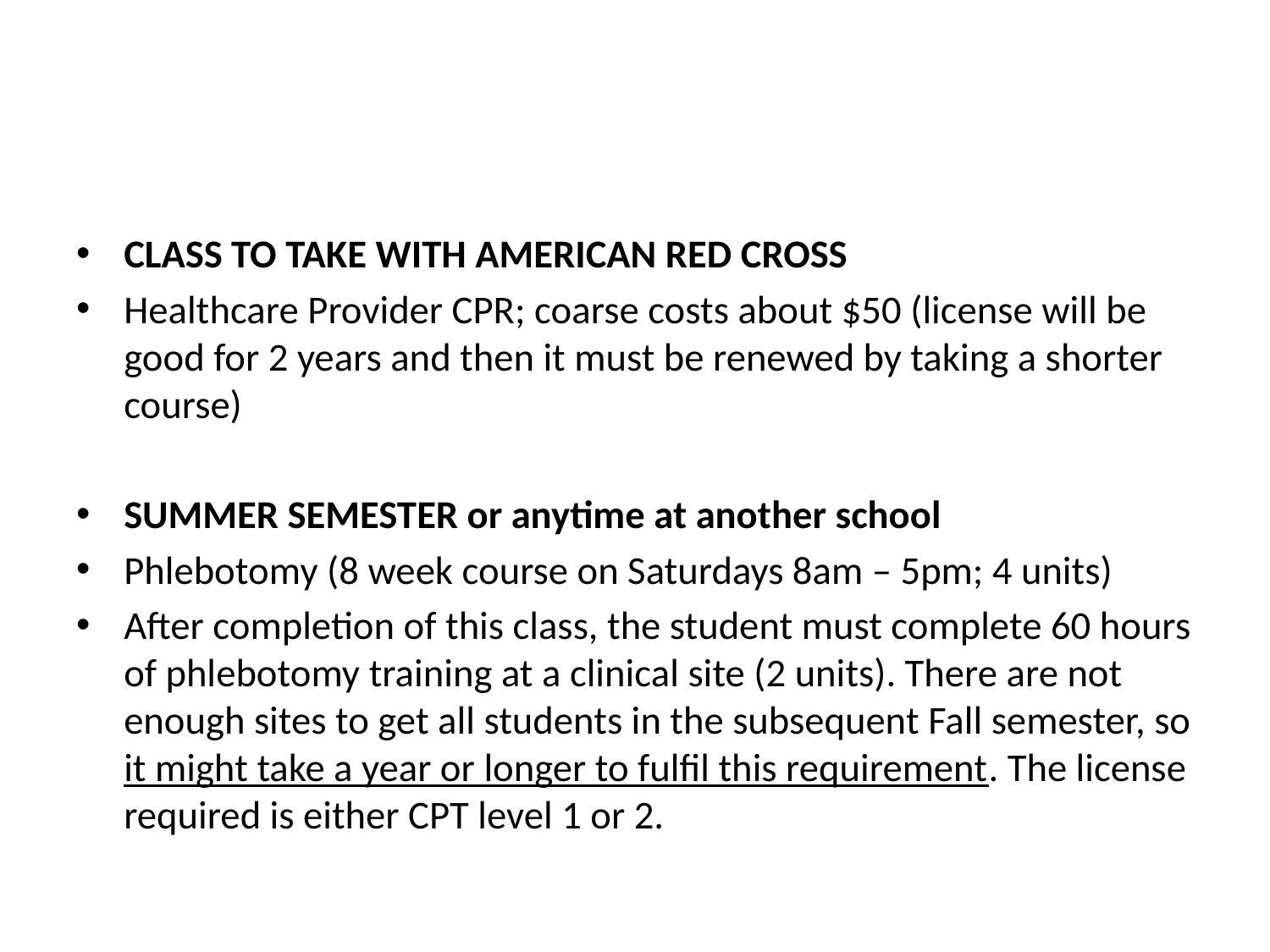

#
CLASS TO TAKE WITH AMERICAN RED CROSS
Healthcare Provider CPR; coarse costs about $50 (license will be good for 2 years and then it must be renewed by taking a shorter course)

SUMMER SEMESTER or anytime at another school
Phlebotomy (8 week course on Saturdays 8am – 5pm; 4 units)
After completion of this class, the student must complete 60 hours of phlebotomy training at a clinical site (2 units). There are not enough sites to get all students in the subsequent Fall semester, so it might take a year or longer to fulfil this requirement. The license required is either CPT level 1 or 2.